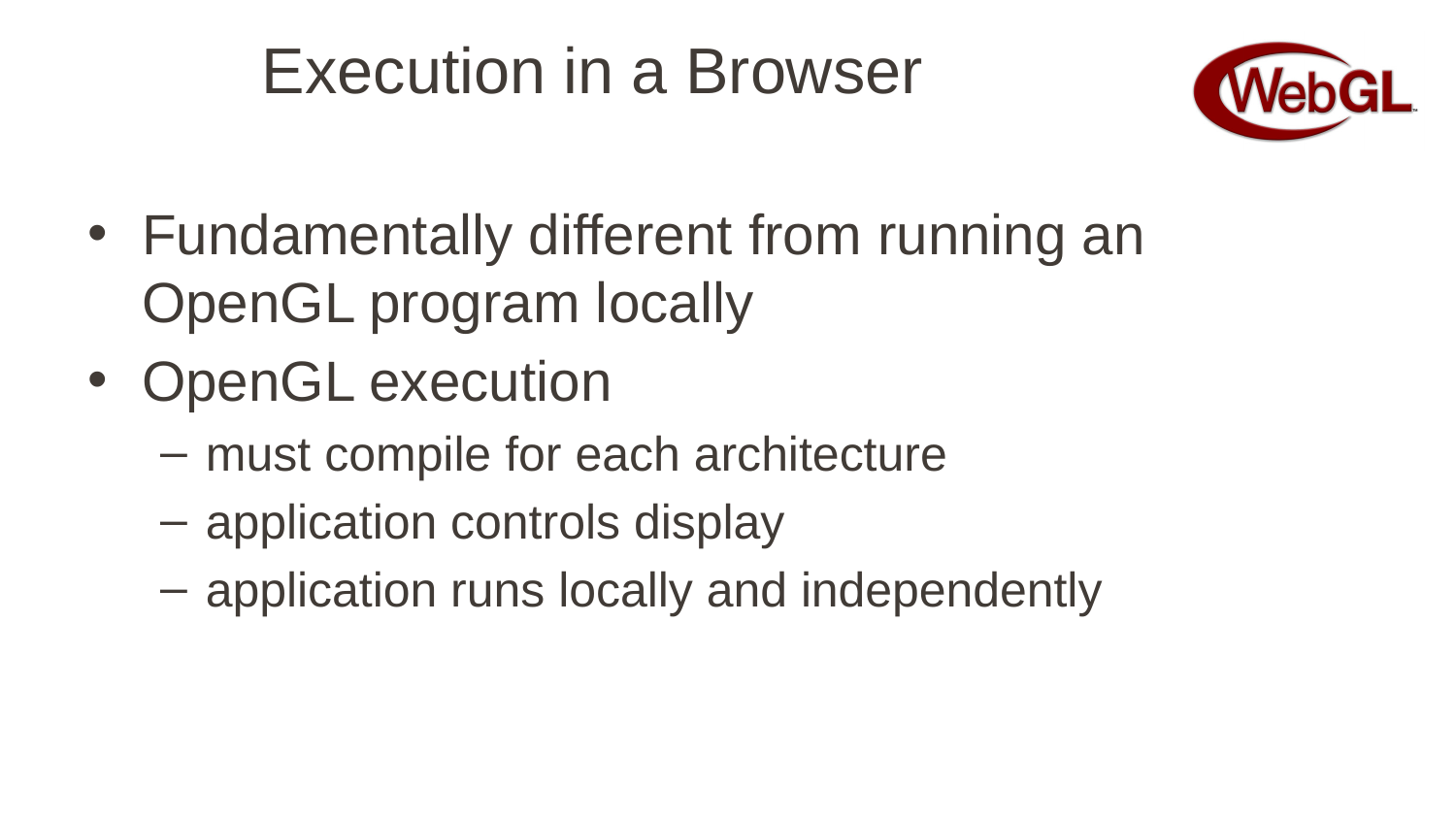

# Execution in a Browser
Fundamentally different from running an OpenGL program locally
OpenGL execution
must compile for each architecture
application controls display
application runs locally and independently